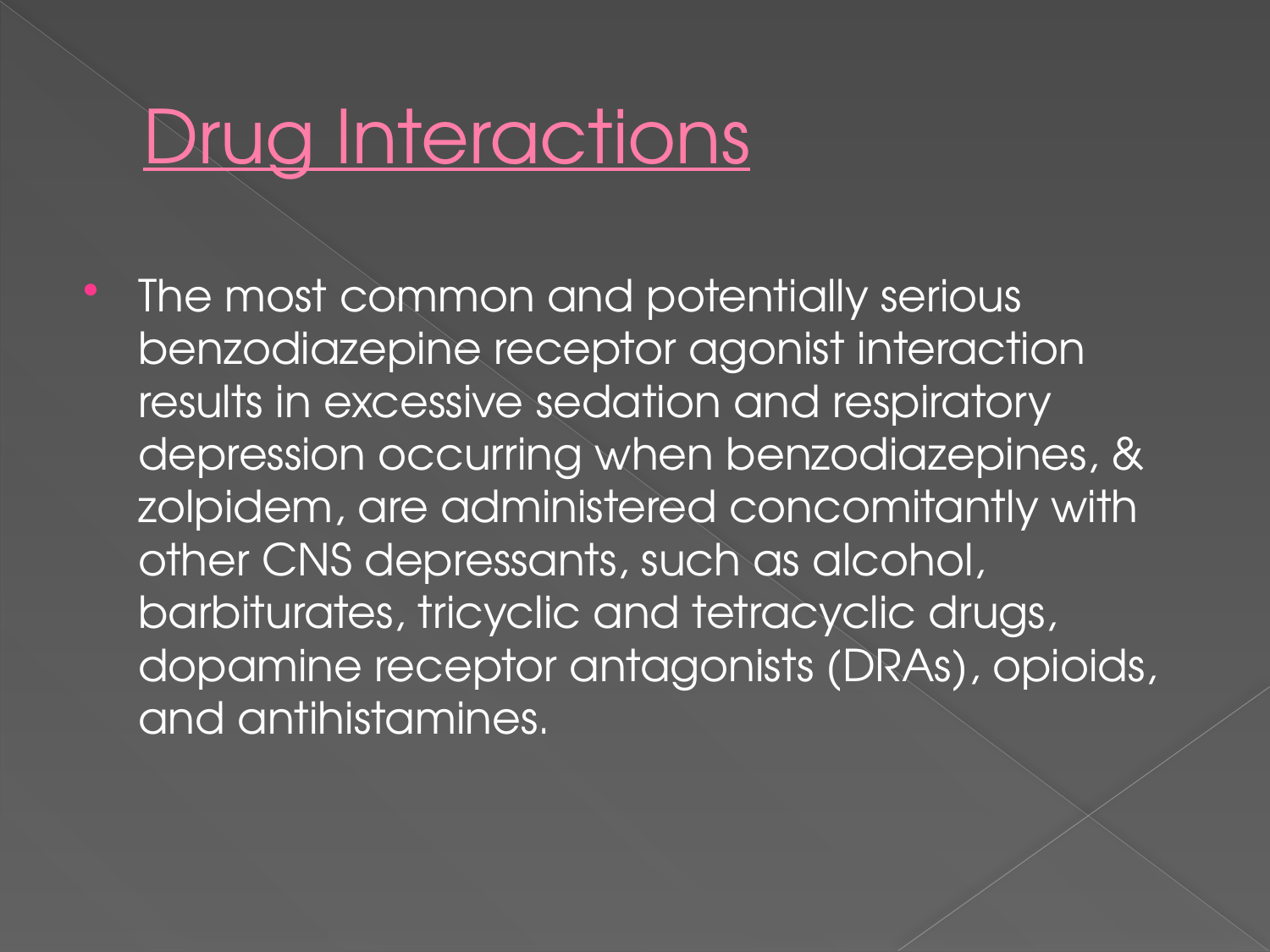

# Drug Interactions
The most common and potentially serious benzodiazepine receptor agonist interaction results in excessive sedation and respiratory depression occurring when benzodiazepines, & zolpidem, are administered concomitantly with other CNS depressants, such as alcohol, barbiturates, tricyclic and tetracyclic drugs, dopamine receptor antagonists (DRAs), opioids, and antihistamines.